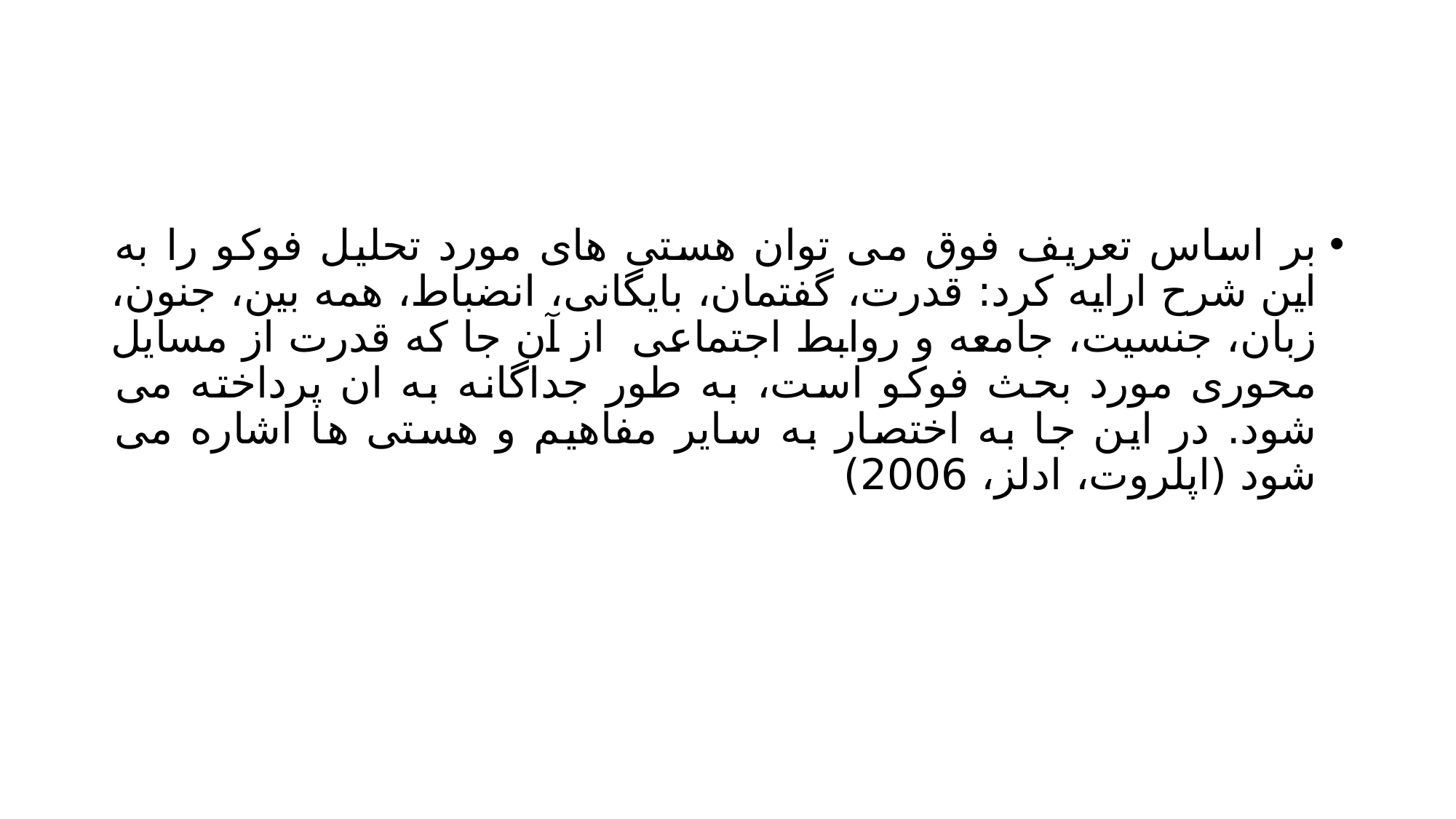

#
بر اساس تعریف فوق می توان هستی های مورد تحلیل فوکو را به این شرح ارایه کرد: قدرت، گفتمان، بایگانی، انضباط، همه بین، جنون، زبان، جنسیت، جامعه و روابط اجتماعی  از آن جا که قدرت از مسایل محوری مورد بحث فوکو است، به طور جداگانه به ان پرداخته می شود. در این جا به اختصار به سایر مفاهیم و هستی ها اشاره می شود (اپلروت، ادلز، 2006)